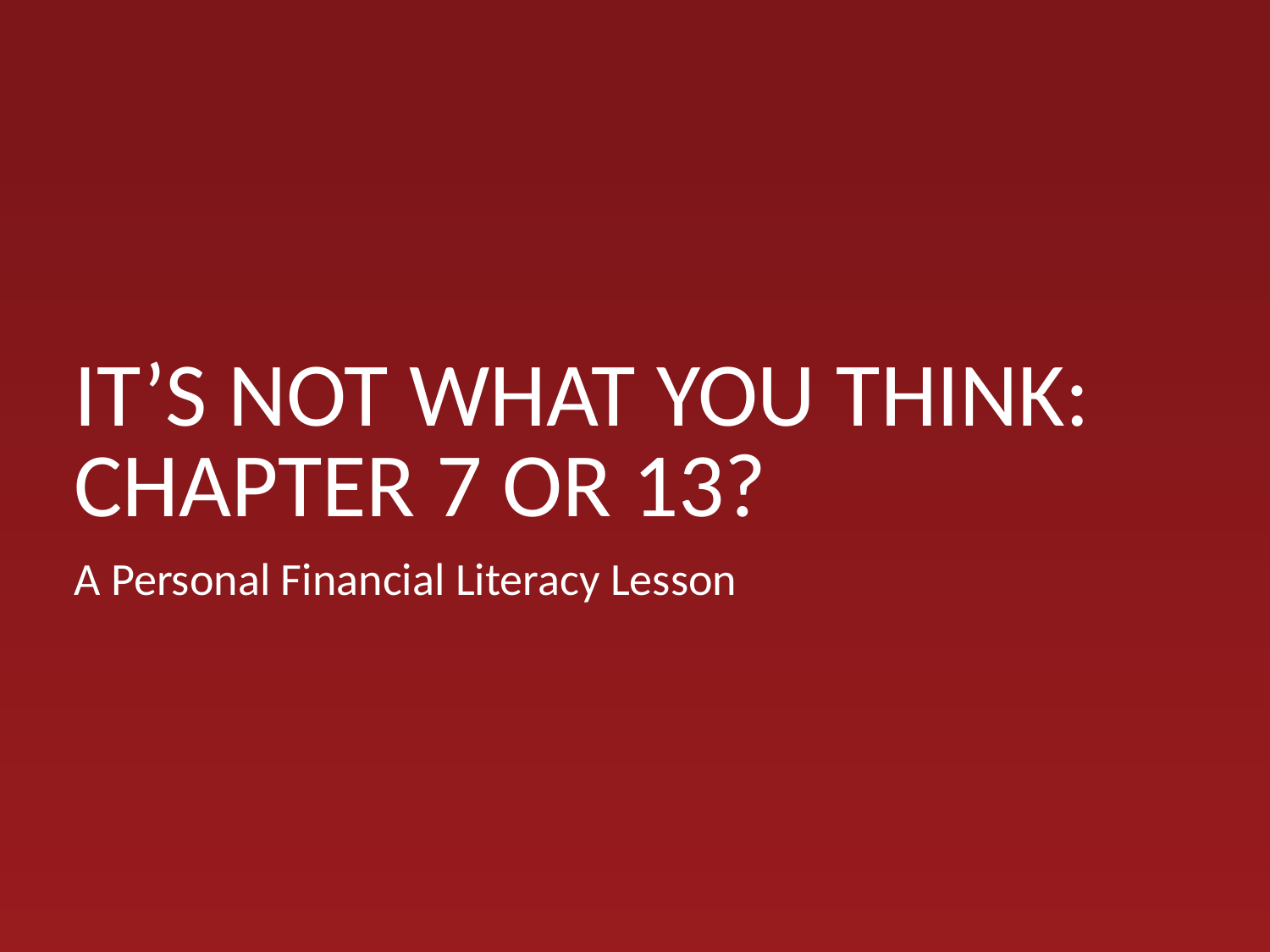

# IT’S NOT WHAT YOU THINK: CHAPTER 7 OR 13?
A Personal Financial Literacy Lesson